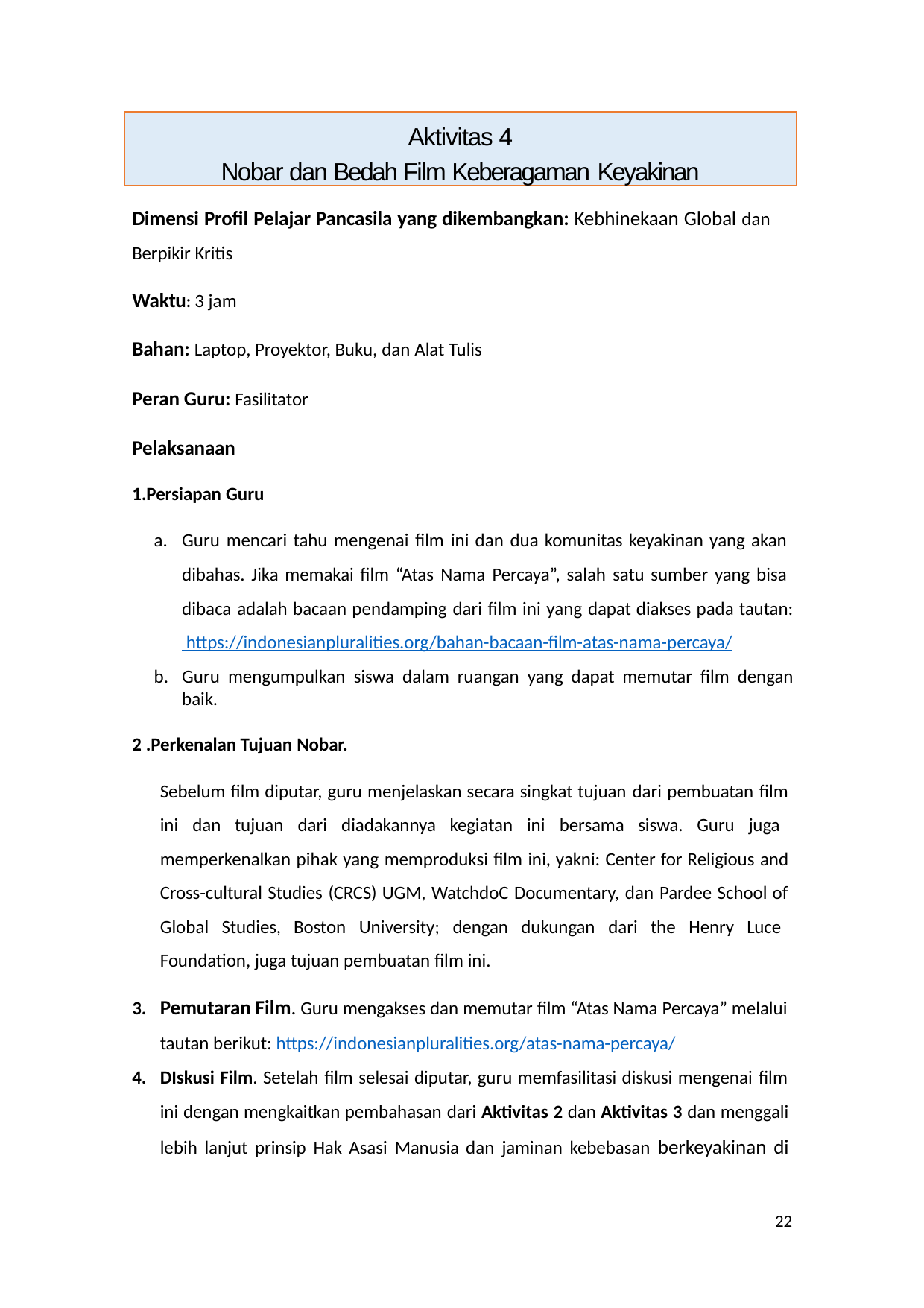

Aktivitas 4
Nobar dan Bedah Film Keberagaman Keyakinan
Dimensi Profil Pelajar Pancasila yang dikembangkan: Kebhinekaan Global dan  Berpikir Kritis

Waktu: 3 jam

Bahan: Laptop, Proyektor, Buku, dan Alat Tulis
Peran Guru: Fasilitator  Pelaksanaan  1.Persiapan Guru
Guru mencari tahu mengenai film ini dan dua komunitas keyakinan yang akan  dibahas. Jika memakai film “Atas Nama Percaya”, salah satu sumber yang bisa  dibaca adalah bacaan pendamping dari film ini yang dapat diakses pada tautan:  https://indonesianpluralities.org/bahan-bacaan-film-atas-nama-percaya/
Guru mengumpulkan siswa dalam ruangan yang dapat memutar film dengan baik.

2 .Perkenalan Tujuan Nobar.
Sebelum film diputar, guru menjelaskan secara singkat tujuan dari pembuatan film  ini dan tujuan dari diadakannya kegiatan ini bersama siswa. Guru juga  memperkenalkan pihak yang memproduksi film ini, yakni: Center for Religious and  Cross-cultural Studies (CRCS) UGM, WatchdoC Documentary, dan Pardee School of  Global Studies, Boston University; dengan dukungan dari the Henry Luce  Foundation, juga tujuan pembuatan film ini.

Pemutaran Film. Guru mengakses dan memutar film “Atas Nama Percaya” melalui
tautan berikut: https://indonesianpluralities.org/atas-nama-percaya/
DIskusi Film. Setelah film selesai diputar, guru memfasilitasi diskusi mengenai film  ini dengan mengkaitkan pembahasan dari Aktivitas 2 dan Aktivitas 3 dan menggali  lebih lanjut prinsip Hak Asasi Manusia dan jaminan kebebasan berkeyakinan di
22